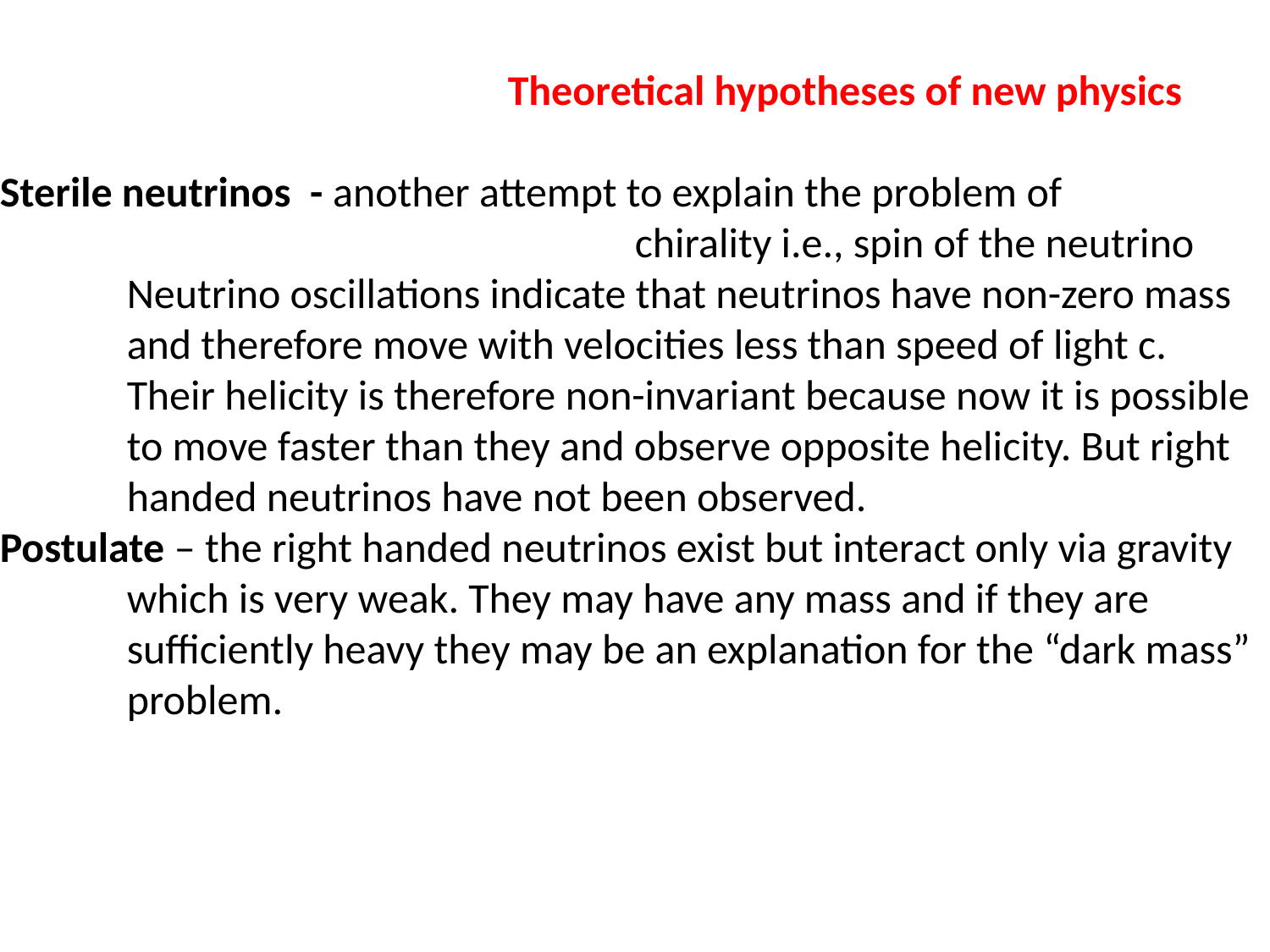

Theoretical hypotheses of new physics

Sterile neutrinos  - another attempt to explain the problem of
					chirality i.e., spin of the neutrino
	Neutrino oscillations indicate that neutrinos have non-zero mass
	and therefore move with velocities less than speed of light c.
	Their helicity is therefore non-invariant because now it is possible
	to move faster than they and observe opposite helicity. But right
	handed neutrinos have not been observed.
Postulate – the right handed neutrinos exist but interact only via gravity
	which is very weak. They may have any mass and if they are
	sufficiently heavy they may be an explanation for the “dark mass”
	problem.